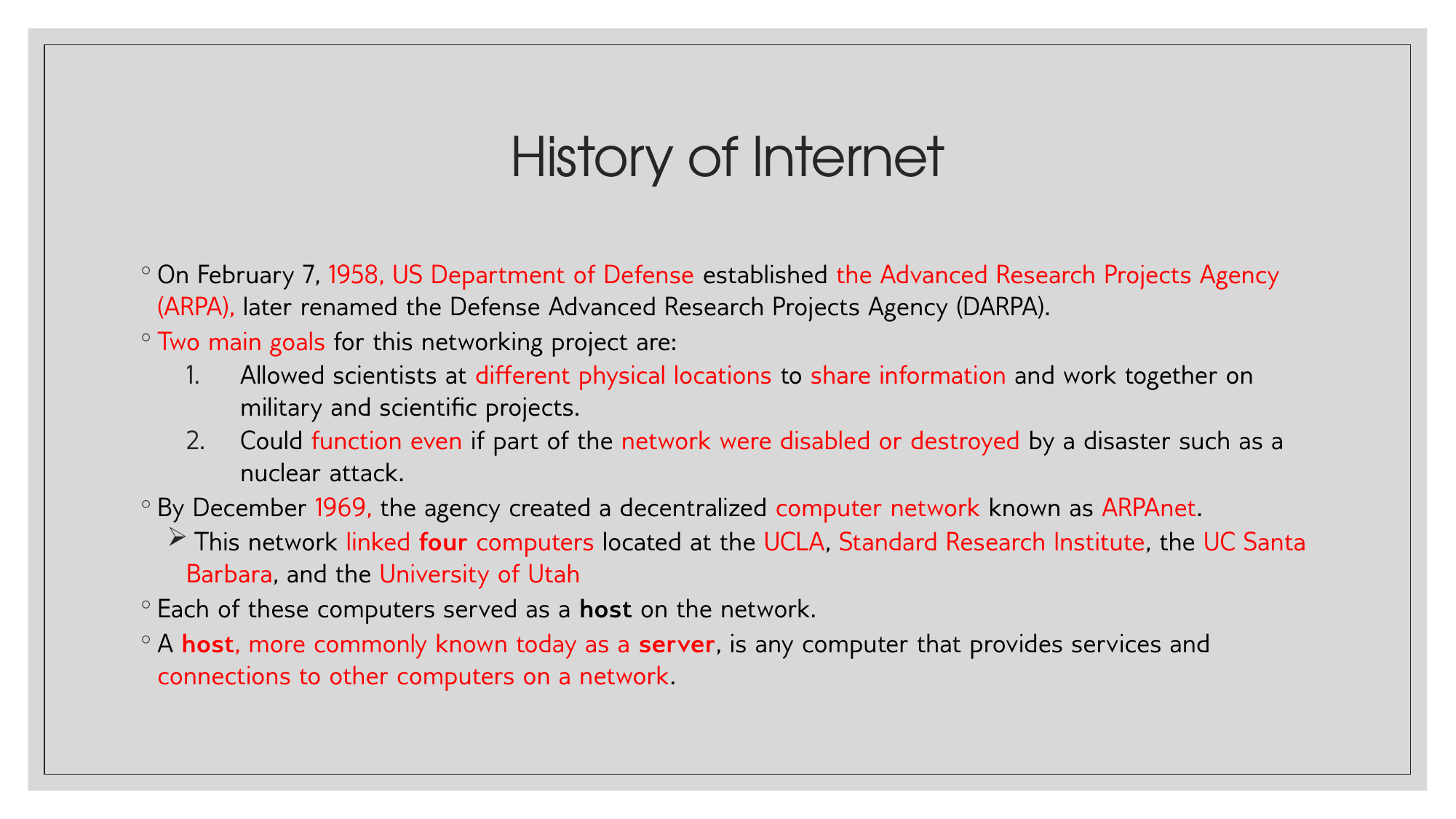

# History of Internet
On February 7, 1958, US Department of Defense established the Advanced Research Projects Agency (ARPA), later renamed the Defense Advanced Research Projects Agency (DARPA).
Two main goals for this networking project are:
Allowed scientists at different physical locations to share information and work together on military and scientific projects.
Could function even if part of the network were disabled or destroyed by a disaster such as a nuclear attack.
By December 1969, the agency created a decentralized computer network known as ARPAnet.
 This network linked four computers located at the UCLA, Standard Research Institute, the UC Santa Barbara, and the University of Utah
Each of these computers served as a host on the network.
A host, more commonly known today as a server, is any computer that provides services and connections to other computers on a network.